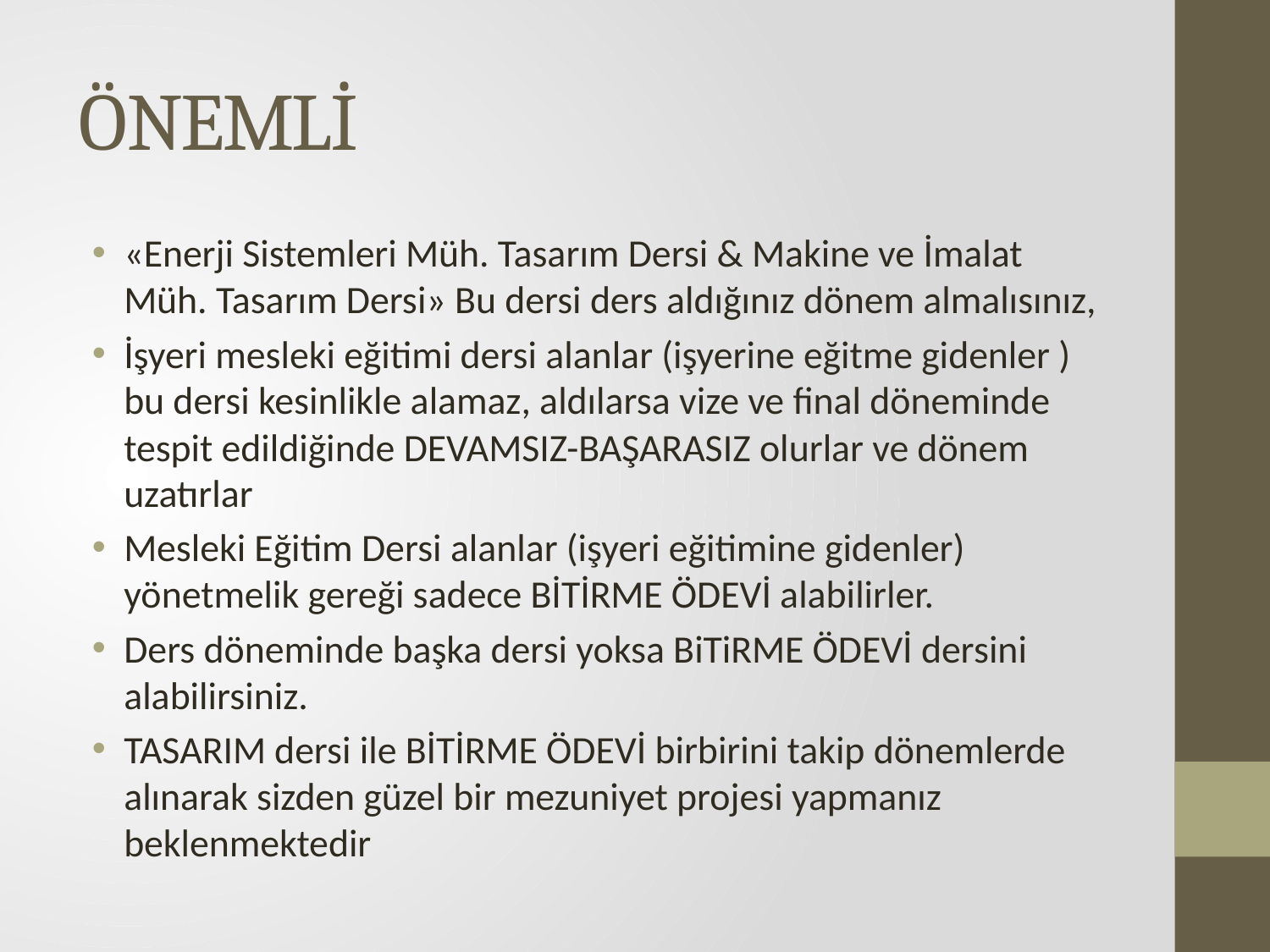

# ÖNEMLİ
«Enerji Sistemleri Müh. Tasarım Dersi & Makine ve İmalat Müh. Tasarım Dersi» Bu dersi ders aldığınız dönem almalısınız,
İşyeri mesleki eğitimi dersi alanlar (işyerine eğitme gidenler ) bu dersi kesinlikle alamaz, aldılarsa vize ve final döneminde tespit edildiğinde DEVAMSIZ-BAŞARASIZ olurlar ve dönem uzatırlar
Mesleki Eğitim Dersi alanlar (işyeri eğitimine gidenler) yönetmelik gereği sadece BİTİRME ÖDEVİ alabilirler.
Ders döneminde başka dersi yoksa BiTiRME ÖDEVİ dersini alabilirsiniz.
TASARIM dersi ile BİTİRME ÖDEVİ birbirini takip dönemlerde alınarak sizden güzel bir mezuniyet projesi yapmanız beklenmektedir